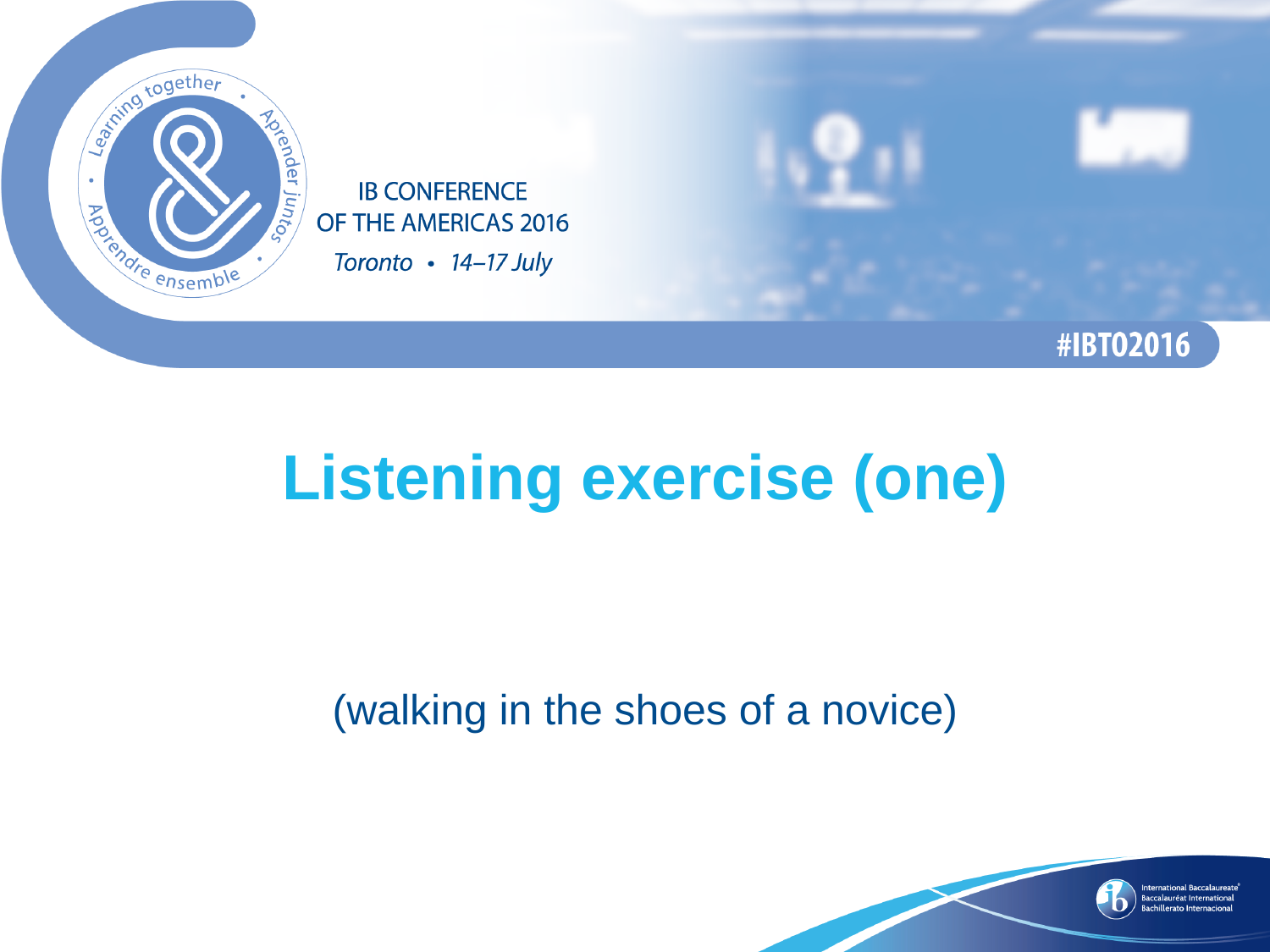

# Listening exercise (one)
(walking in the shoes of a novice)